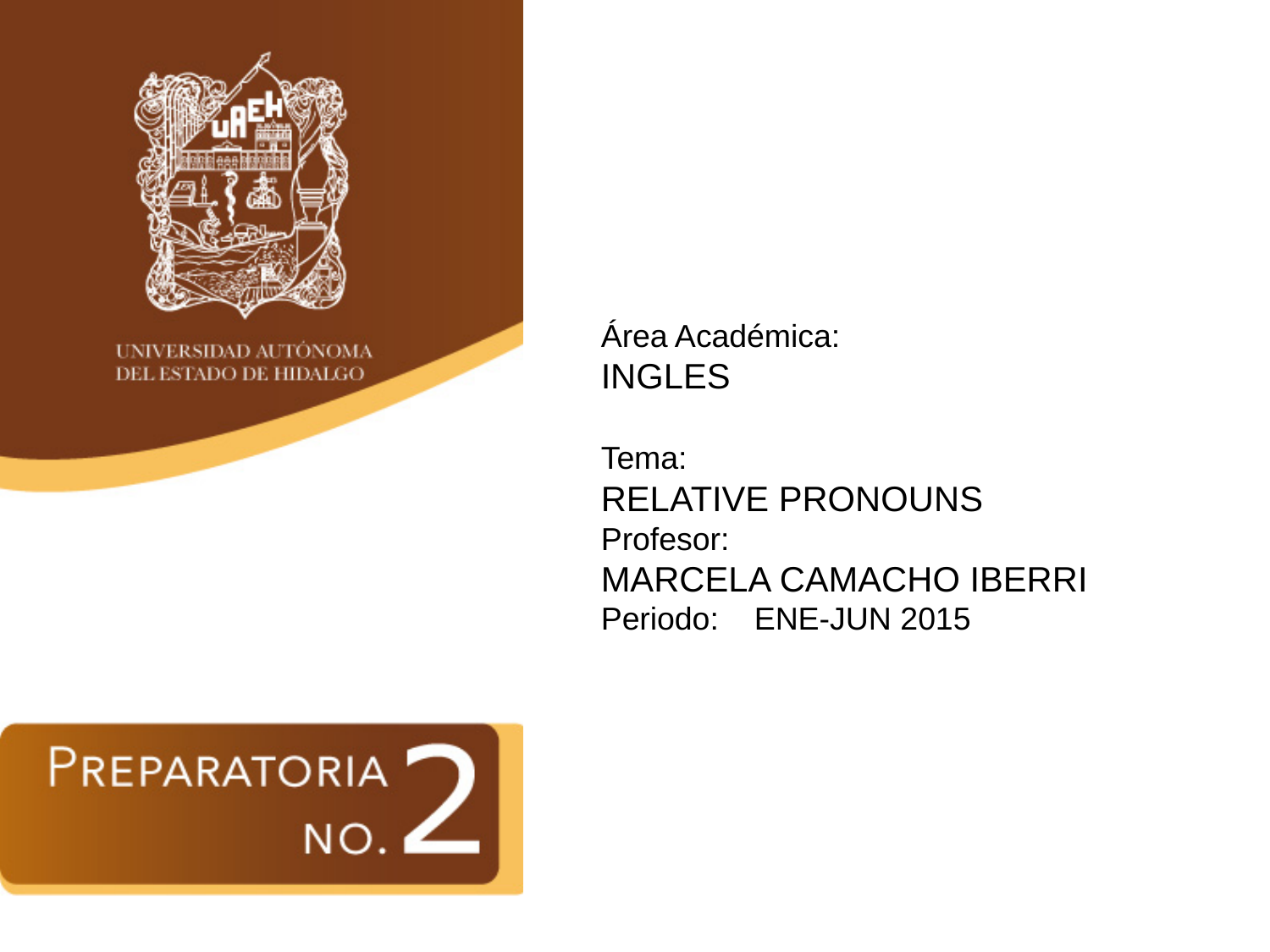

Área Académica:
INGLES
Tema:
RELATIVE PRONOUNS
Profesor:
MARCELA CAMACHO IBERRI
Periodo:    ENE-JUN 2015